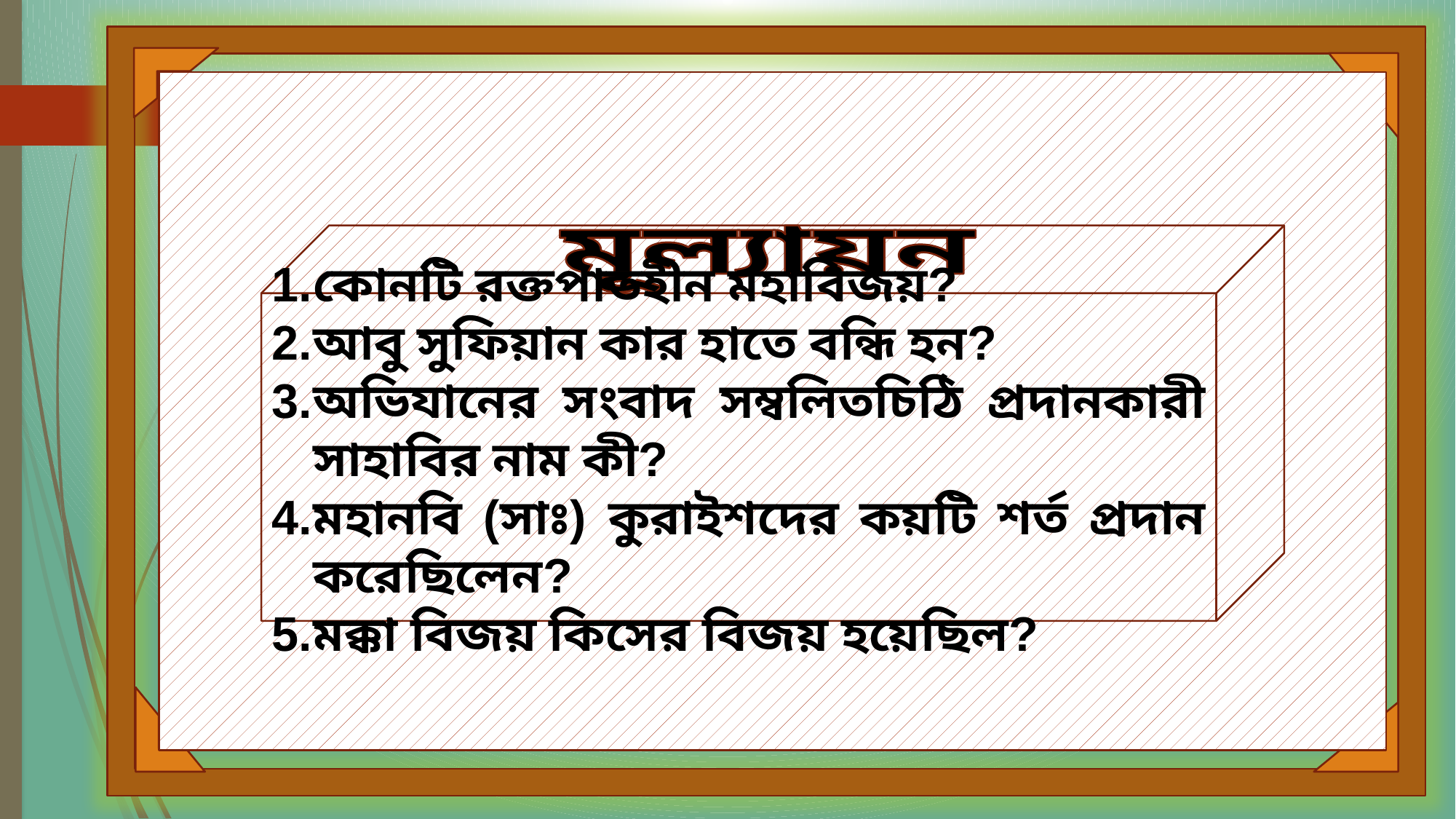

কোনটি রক্তপাতহীন মহাবিজয়?
আবু সুফিয়ান কার হাতে বন্ধি হন?
অভিযানের সংবাদ সম্বলিতচিঠি প্রদানকারী সাহাবির নাম কী?
মহানবি (সাঃ) কুরাইশদের কয়টি শর্ত প্রদান করেছিলেন?
মক্কা বিজয় কিসের বিজয় হয়েছিল?
মূল্যায়ন